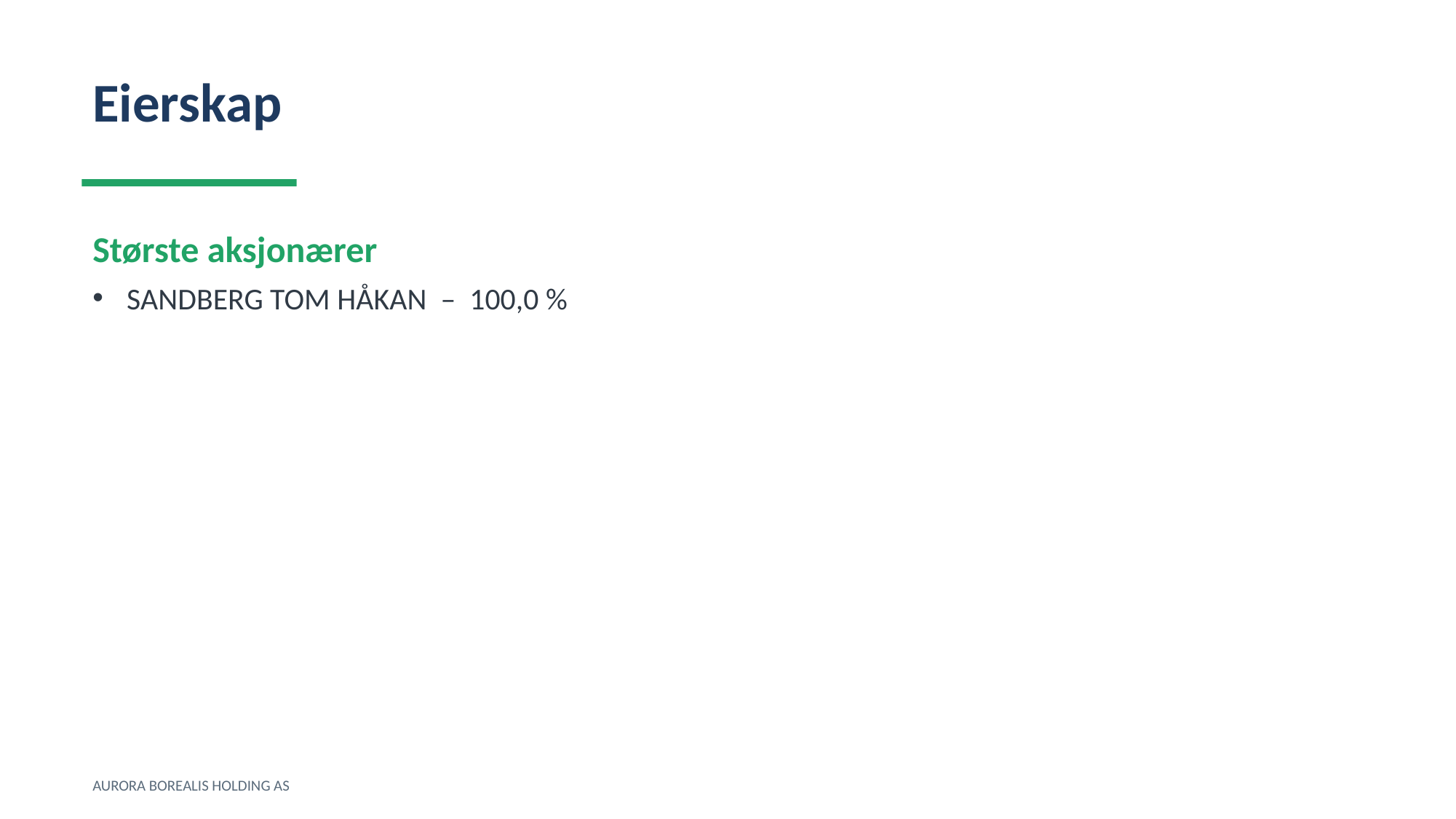

Eierskap

Største aksjonærer
SANDBERG TOM HÅKAN  –  100,0 %
AURORA BOREALIS HOLDING AS